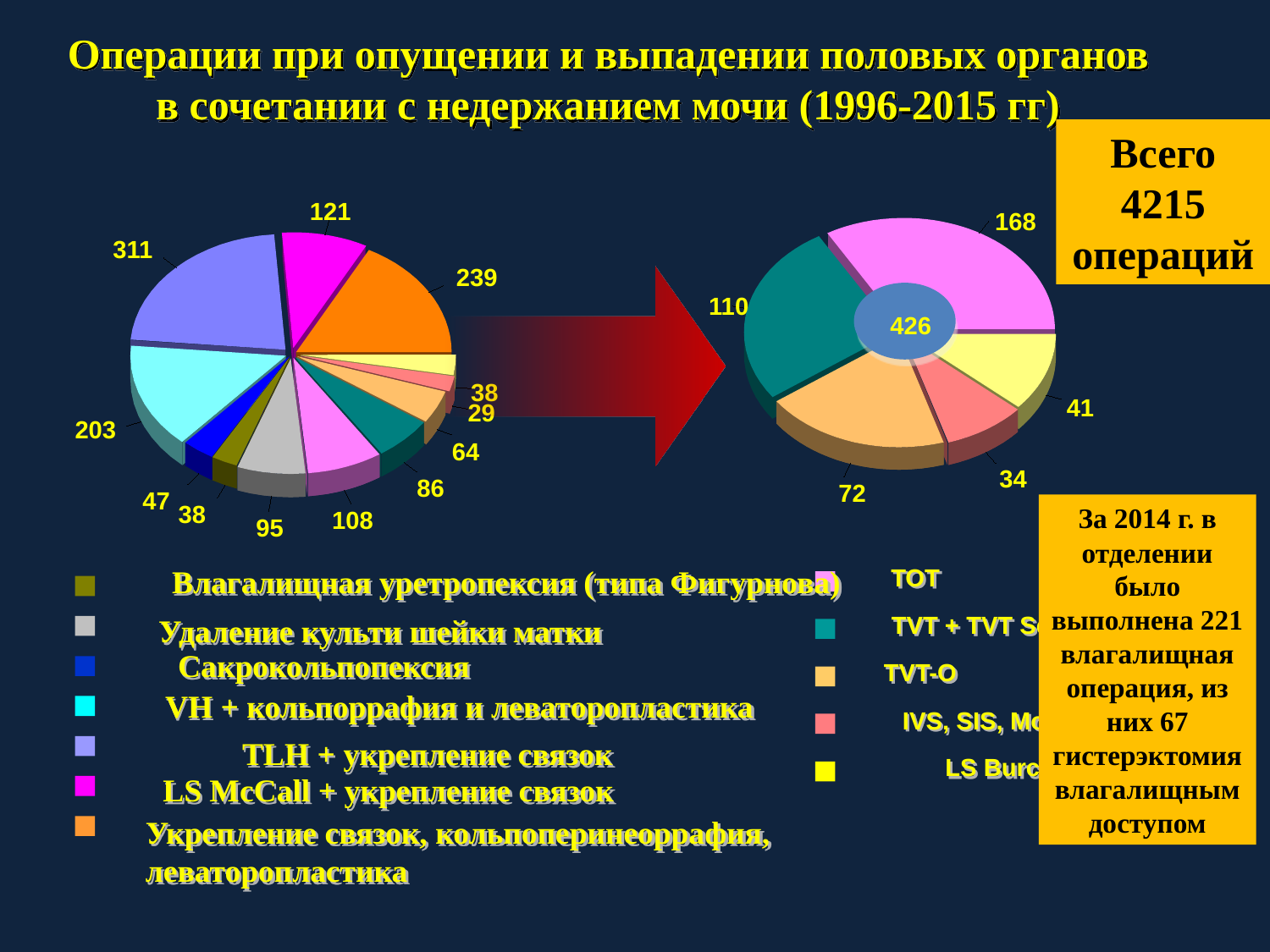

Операции при опущении и выпадении половых органов в сочетании с недержанием мочи (1996-2015 гг)
Всего 4215 операций
121

311

239

38

29

203

64

86

47

38
108
95
168

110

41

34
72

426

За 2014 г. в отделении было выполнена 221 влагалищная операция, из них 67 гистерэктомия влагалищным доступом
Влагалищная уретропексия (типа Фигурнова)

Удаление культи шейки матки

Сакрокольпопексия

VH + кольпоррафия и леваторопластика

TLH + укрепление связок

LS McCall + укрепление связок

Укрепление связок, кольпоперинеоррафия, леваторопластика

TOT

TVT + TVT Secur

TVT-O

IVS, SIS, Monarc

LS Burch